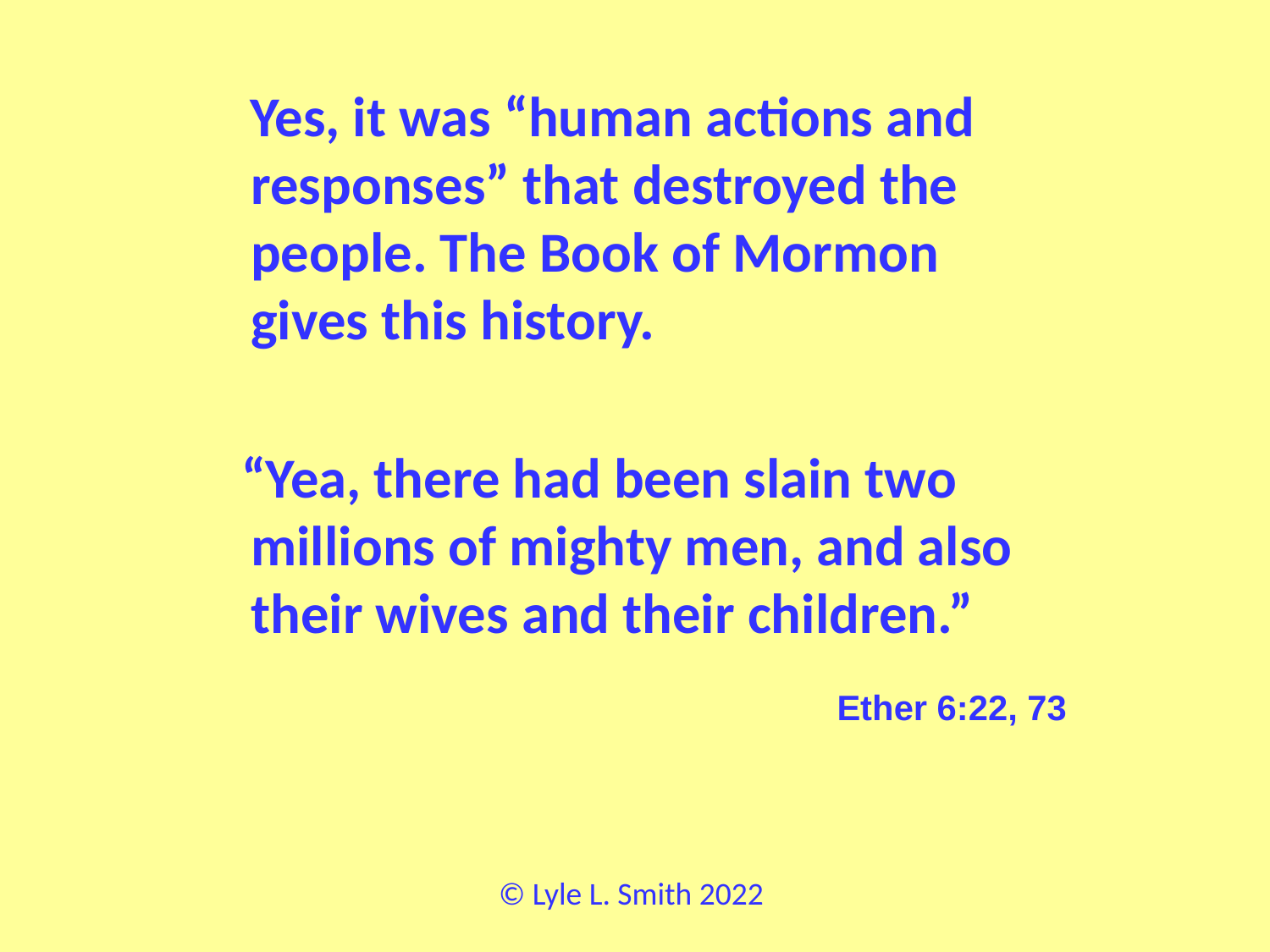

Yes, it was “human actions and responses” that destroyed the people. The Book of Mormon gives this history.

   “Yea, there had been slain two millions of mighty men, and also their wives and their children.”
   Ether 6:22, 73
© Lyle L. Smith 2022